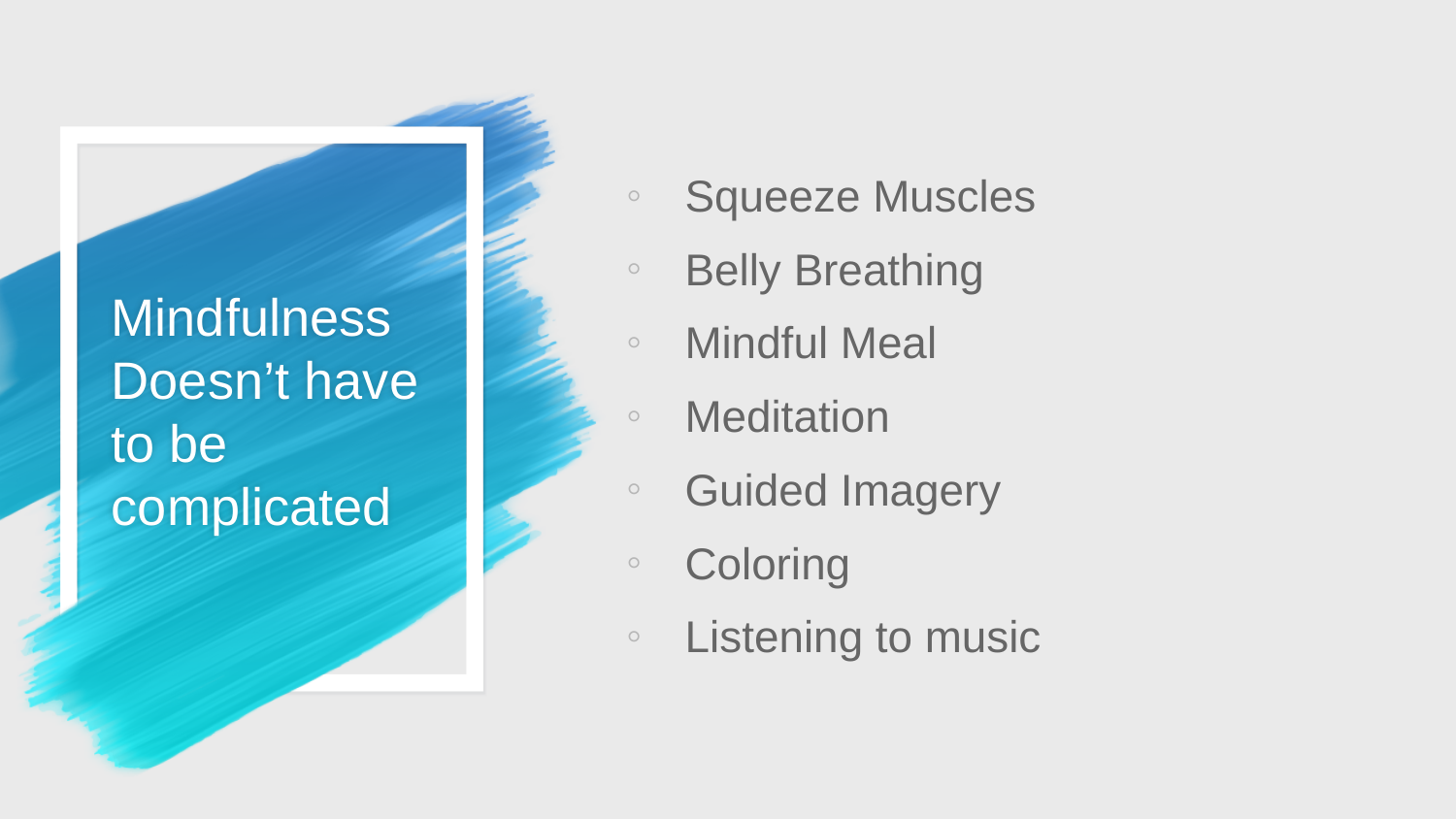

Squeeze Muscles
Belly Breathing
Mindful Meal
Meditation
Guided Imagery
Coloring
Listening to music
# Mindfulness Doesn’t have to be complicated